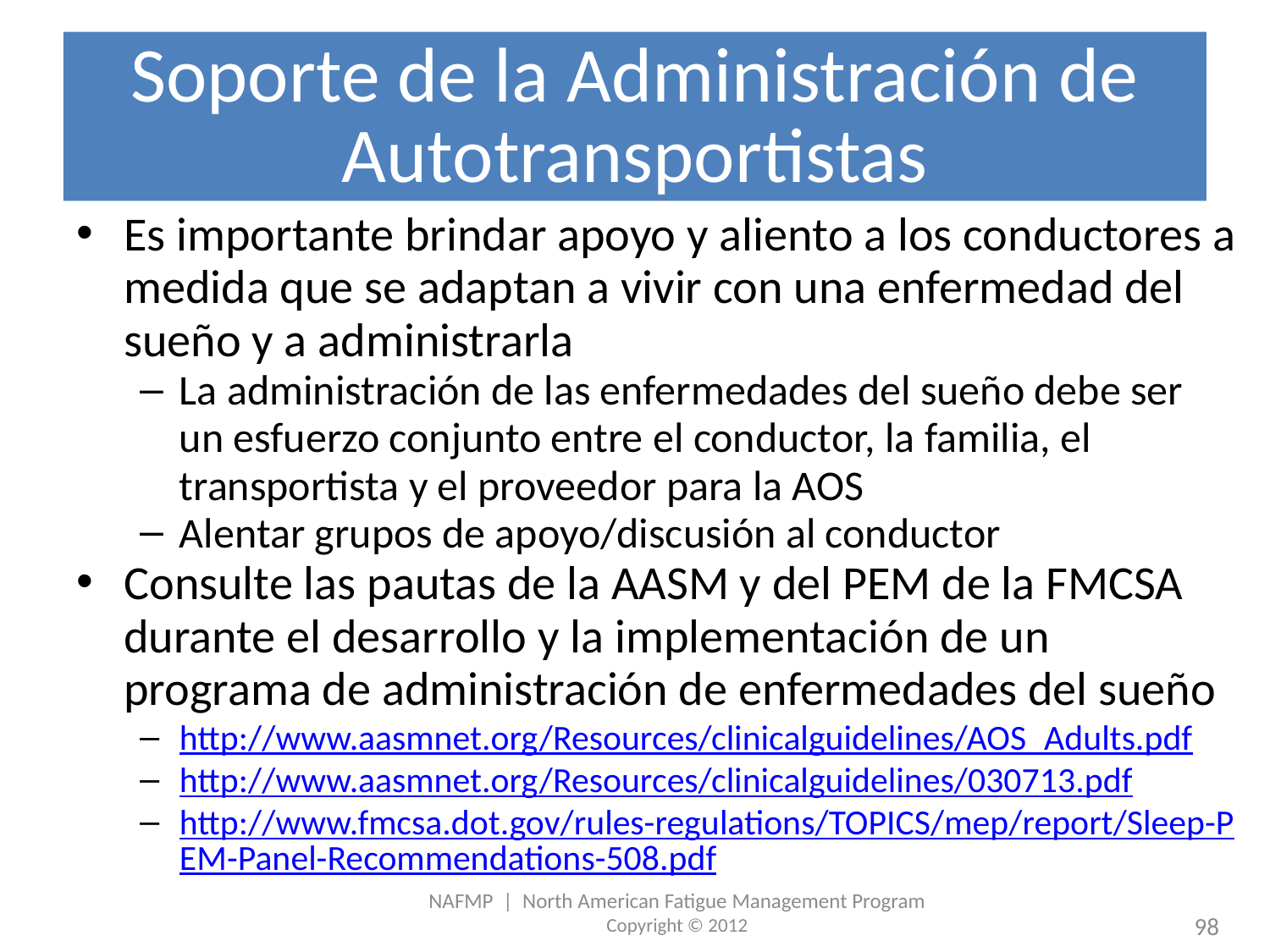

# Soporte de la Administración de Autotransportistas
Es importante brindar apoyo y aliento a los conductores a medida que se adaptan a vivir con una enfermedad del sueño y a administrarla
La administración de las enfermedades del sueño debe ser un esfuerzo conjunto entre el conductor, la familia, el transportista y el proveedor para la AOS
Alentar grupos de apoyo/discusión al conductor
Consulte las pautas de la AASM y del PEM de la FMCSA durante el desarrollo y la implementación de un programa de administración de enfermedades del sueño
http://www.aasmnet.org/Resources/clinicalguidelines/AOS_Adults.pdf
http://www.aasmnet.org/Resources/clinicalguidelines/030713.pdf
http://www.fmcsa.dot.gov/rules-regulations/TOPICS/mep/report/Sleep-PEM-Panel-Recommendations-508.pdf